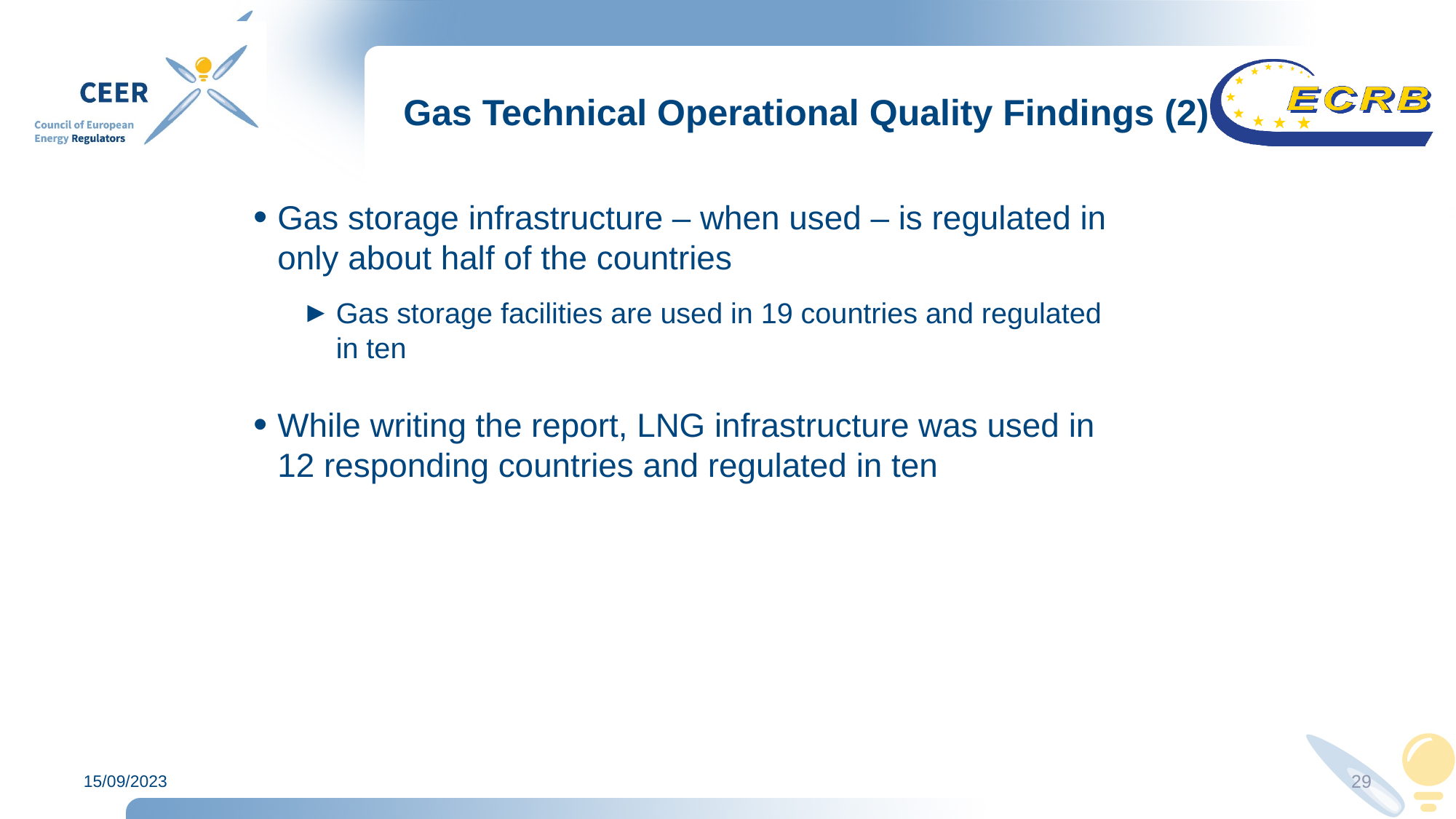

# Gas Technical Operational Quality Findings (2)
Gas storage infrastructure – when used – is regulated in only about half of the countries
Gas storage facilities are used in 19 countries and regulated in ten

While writing the report, LNG infrastructure was used in 12 responding countries and regulated in ten
15/09/2023
29